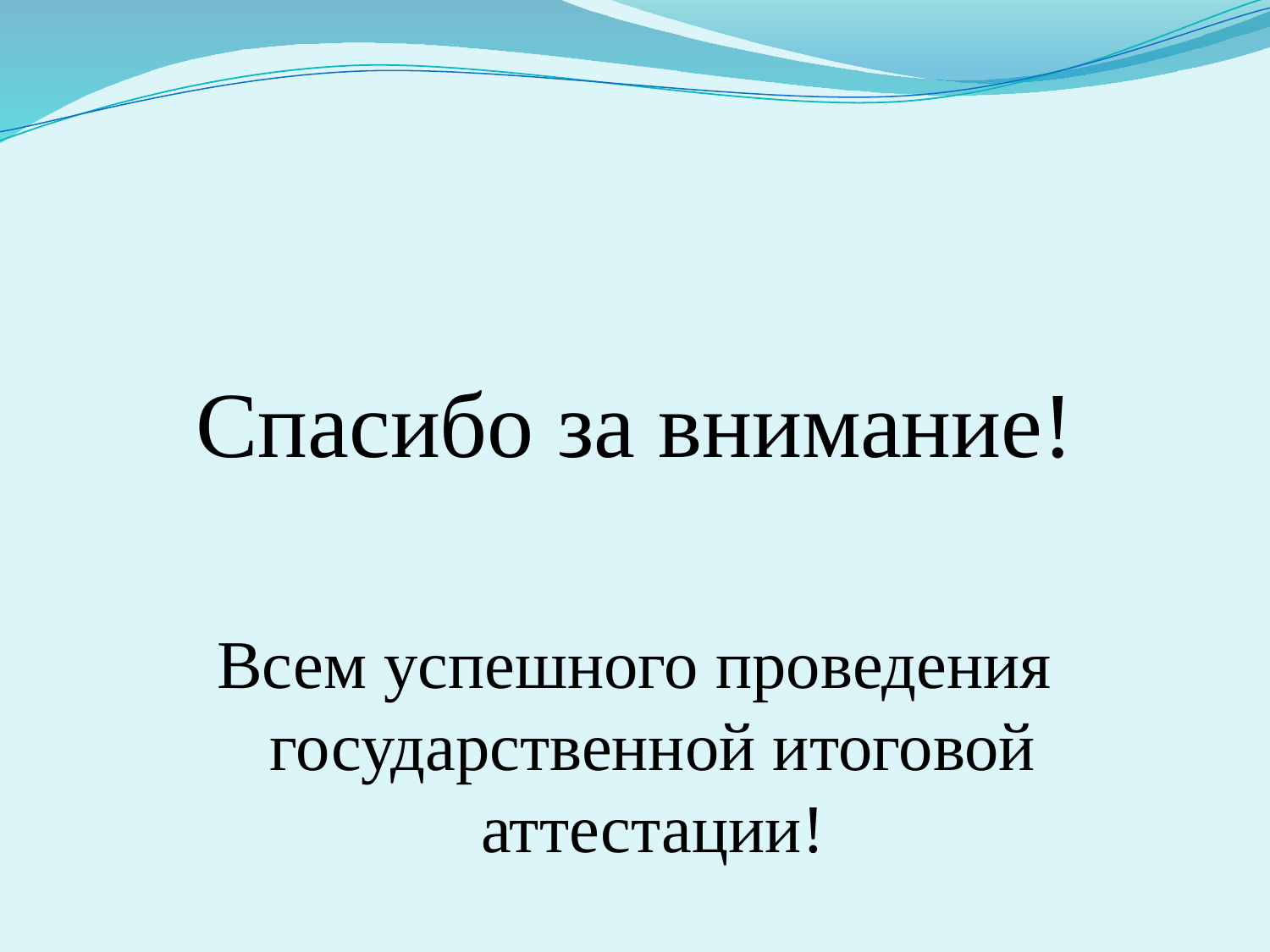

#

Спасибо за внимание!

Всем успешного проведения государственной итоговой аттестации!